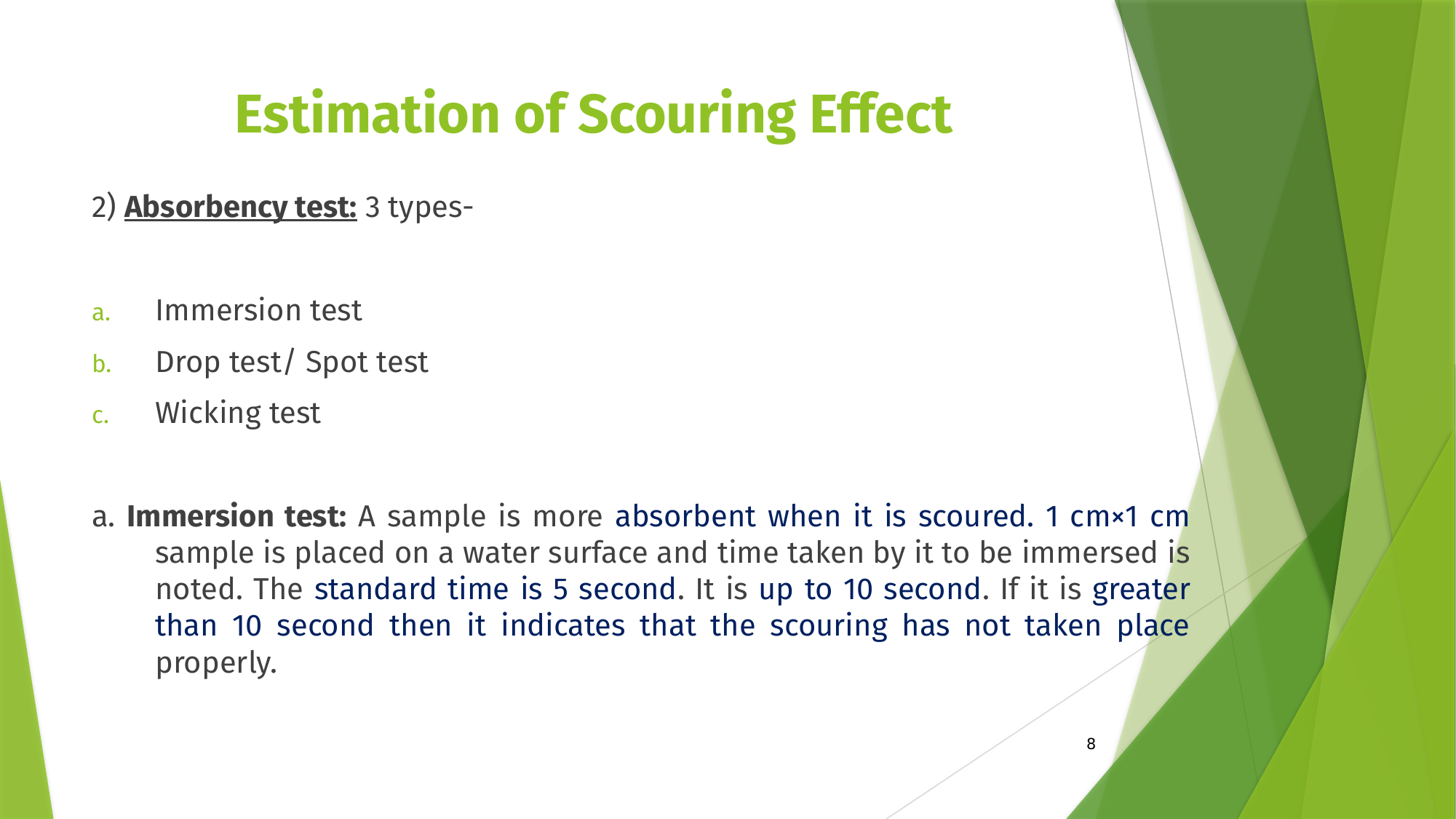

# Estimation of Scouring Effect
2) Absorbency test: 3 types-

Immersion test
Drop test/ Spot test
Wicking test

a. Immersion test: A sample is more absorbent when it is scoured. 1 cm×1 cm sample is placed on a water surface and time taken by it to be immersed is noted. The standard time is 5 second. It is up to 10 second. If it is greater than 10 second then it indicates that the scouring has not taken place properly.
8